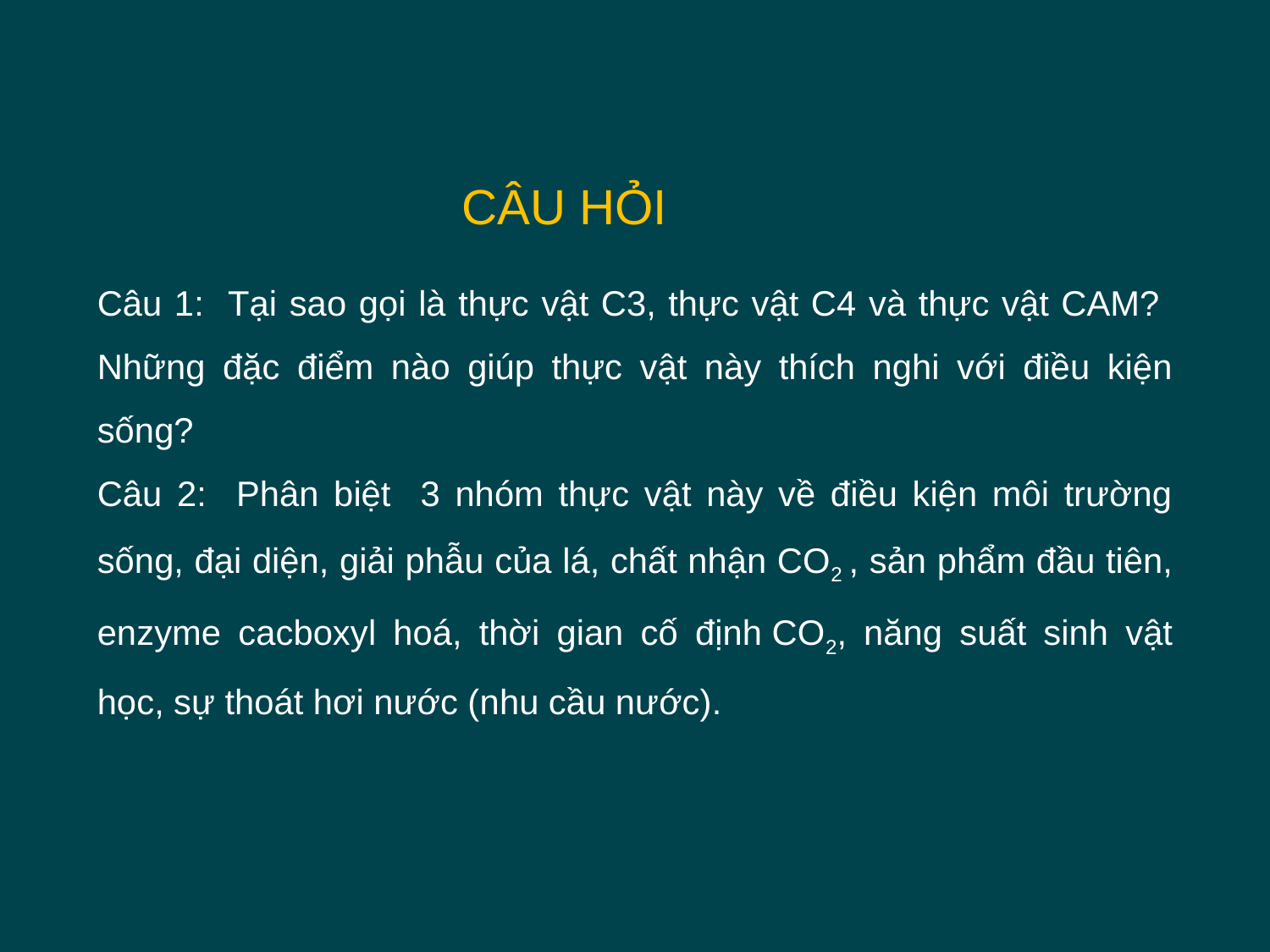

CÂU HỎI
Câu 1:  Tại sao gọi là thực vật C3, thực vật C4 và thực vật CAM?  Những đặc điểm nào giúp thực vật này thích nghi với điều kiện sống?
Câu 2:  Phân biệt  3 nhóm thực vật này về điều kiện môi trường sống, đại diện, giải phẫu của lá, chất nhận CO2 , sản phẩm đầu tiên, enzyme cacboxyl hoá, thời gian cố định CO2, năng suất sinh vật học, sự thoát hơi nước (nhu cầu nước).